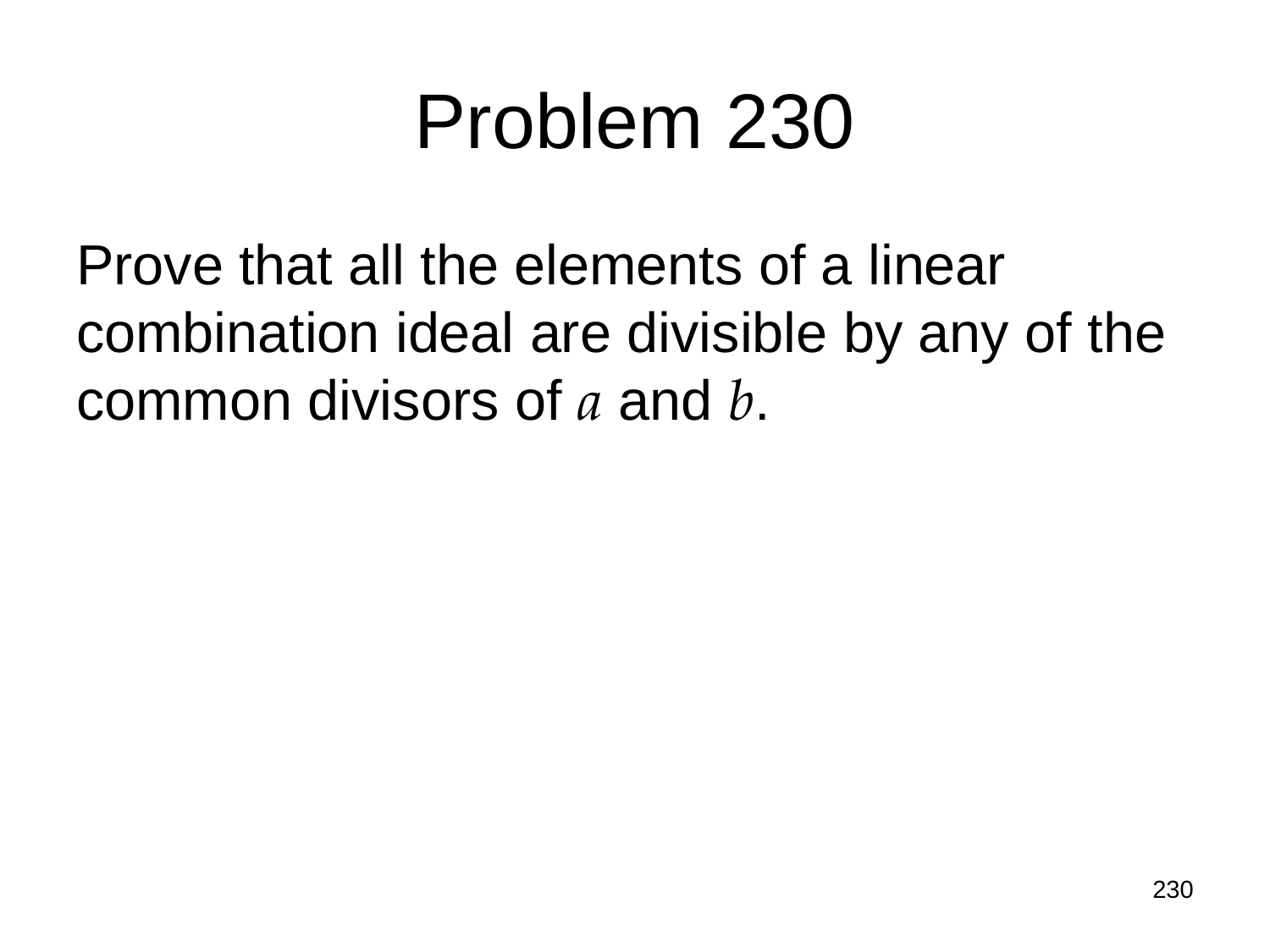

# Problem 230
Prove that all the elements of a linear combination ideal are divisible by any of the common divisors of a and b.
230